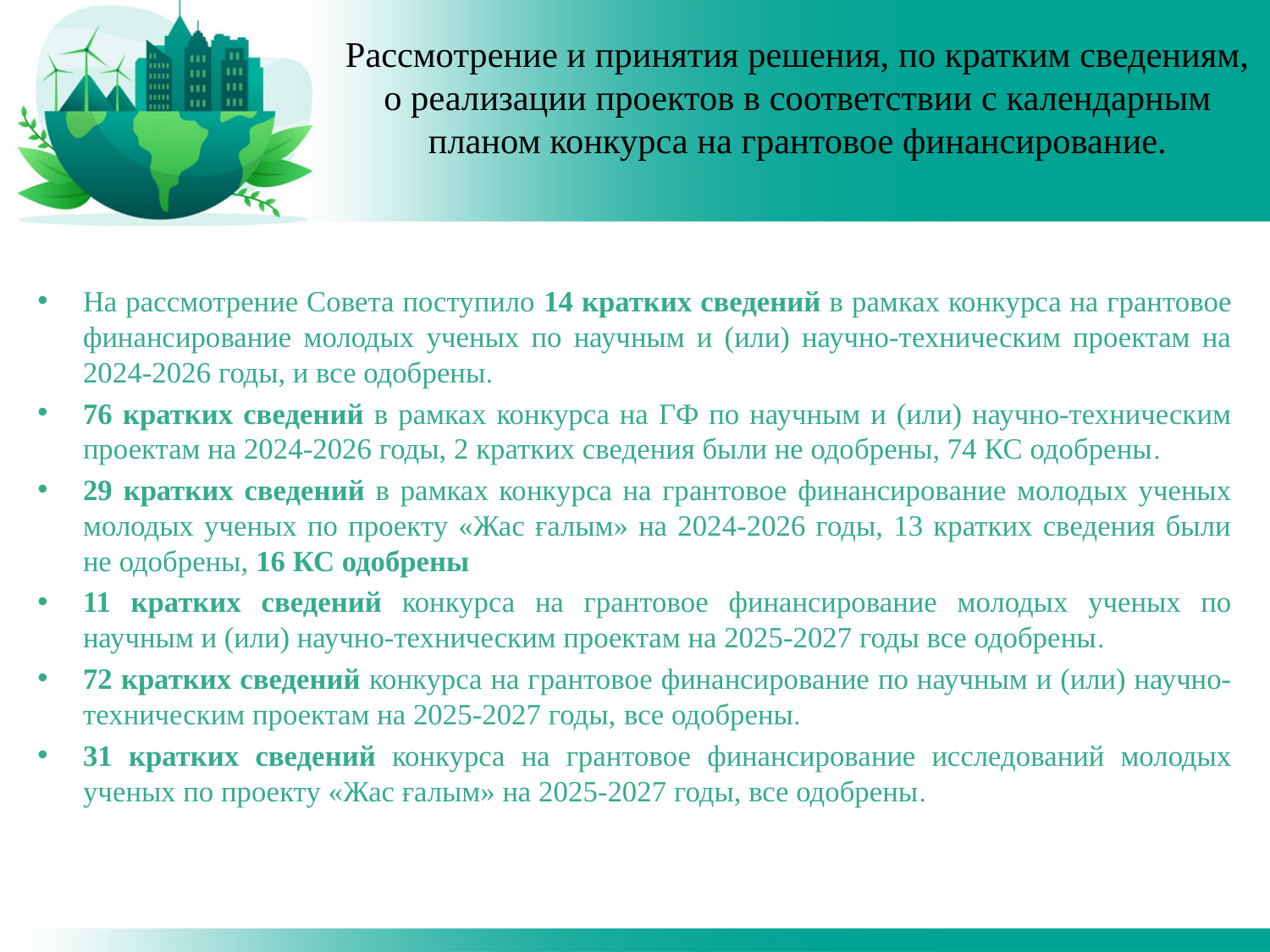

# Рассмотрение и принятия решения, по кратким сведениям, о реализации проектов в соответствии с календарным планом конкурса на грантовое финансирование.
На рассмотрение Совета поступило 14 кратких сведений в рамках конкурса на грантовое финансирование молодых ученых по научным и (или) научно-техническим проектам на 2024-2026 годы, и все одобрены.
76 кратких сведений в рамках конкурса на ГФ по научным и (или) научно-техническим проектам на 2024-2026 годы, 2 кратких сведения были не одобрены, 74 КС одобрены.
29 кратких сведений в рамках конкурса на грантовое финансирование молодых ученых молодых ученых по проекту «Жас ғалым» на 2024-2026 годы, 13 кратких сведения были не одобрены, 16 КС одобрены
11 кратких сведений конкурса на грантовое финансирование молодых ученых по научным и (или) научно-техническим проектам на 2025-2027 годы все одобрены.
72 кратких сведений конкурса на грантовое финансирование по научным и (или) научно-техническим проектам на 2025-2027 годы, все одобрены.
31 кратких сведений конкурса на грантовое финансирование исследований молодых ученых по проекту «Жас ғалым» на 2025-2027 годы, все одобрены.